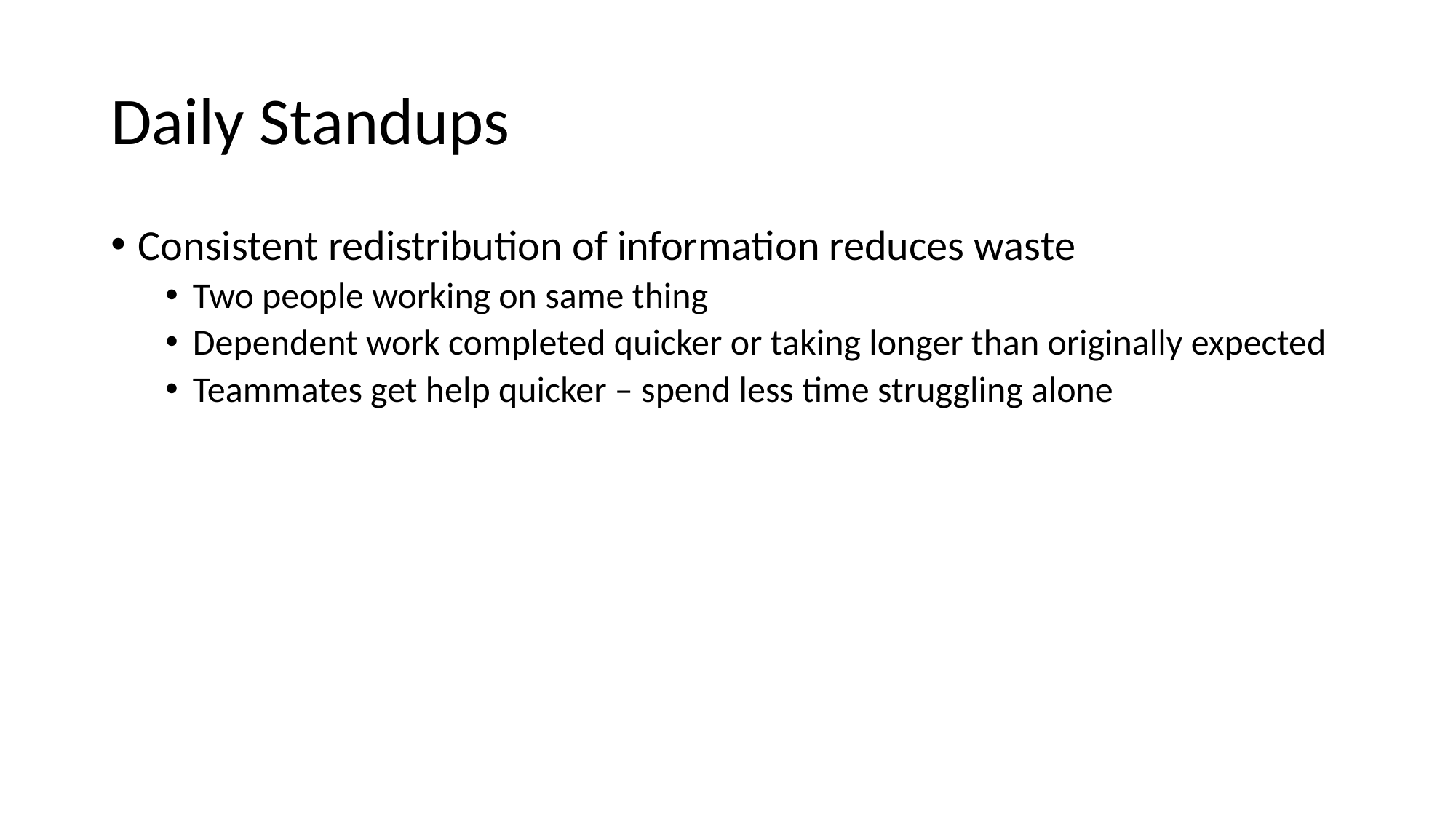

# Daily Standups
Consistent redistribution of information reduces waste
Two people working on same thing
Dependent work completed quicker or taking longer than originally expected
Teammates get help quicker – spend less time struggling alone